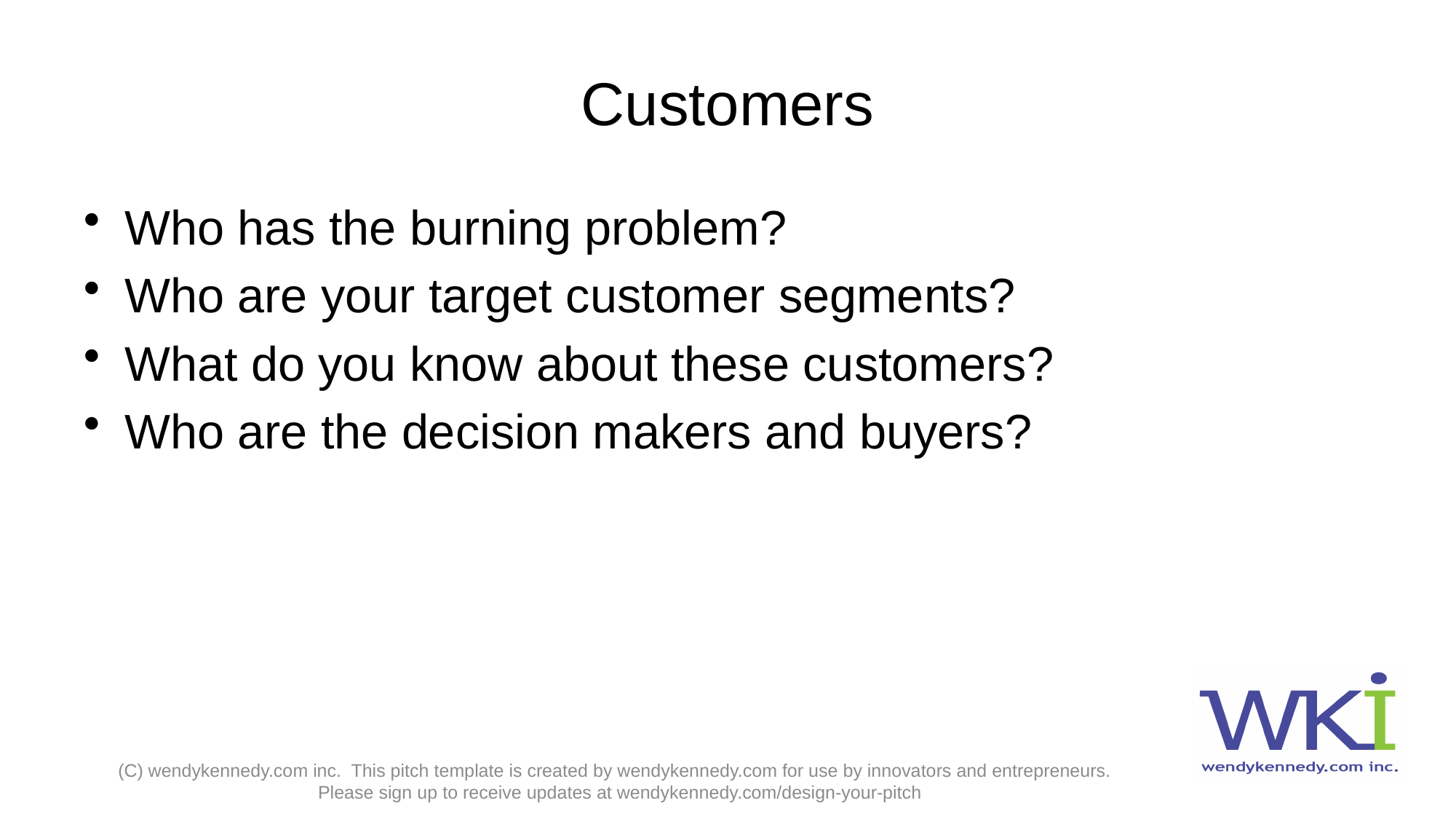

# Customers
Who has the burning problem?
Who are your target customer segments?
What do you know about these customers?
Who are the decision makers and buyers?

(C) wendykennedy.com inc.  This pitch template is created by wendykennedy.com for use by innovators and entrepreneurs.   Please sign up to receive updates at wendykennedy.com/design-your-pitch